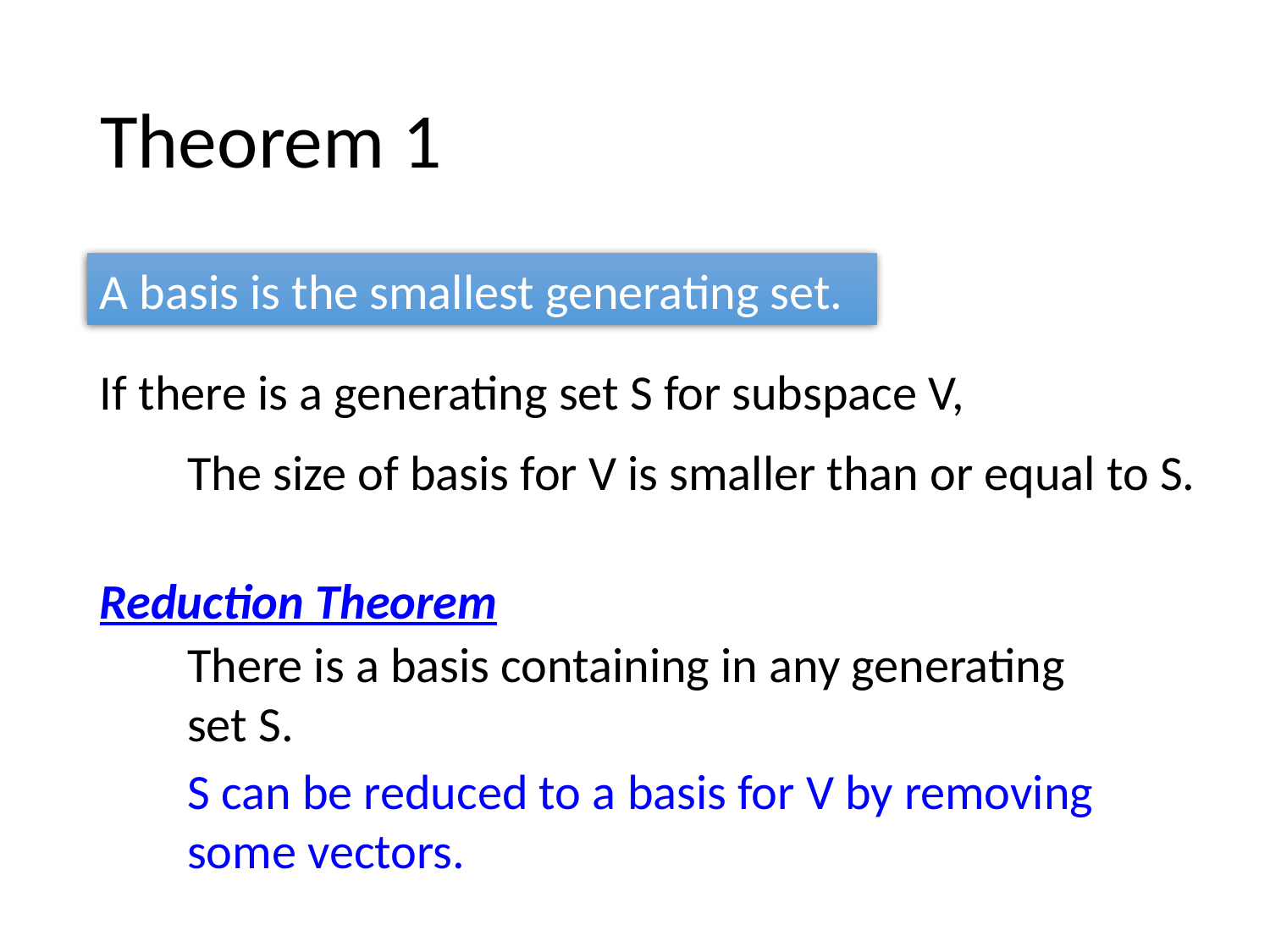

# Theorem 1
A basis is the smallest generating set.
If there is a generating set S for subspace V,
The size of basis for V is smaller than or equal to S.
Reduction Theorem
There is a basis containing in any generating set S.
S can be reduced to a basis for V by removing some vectors.